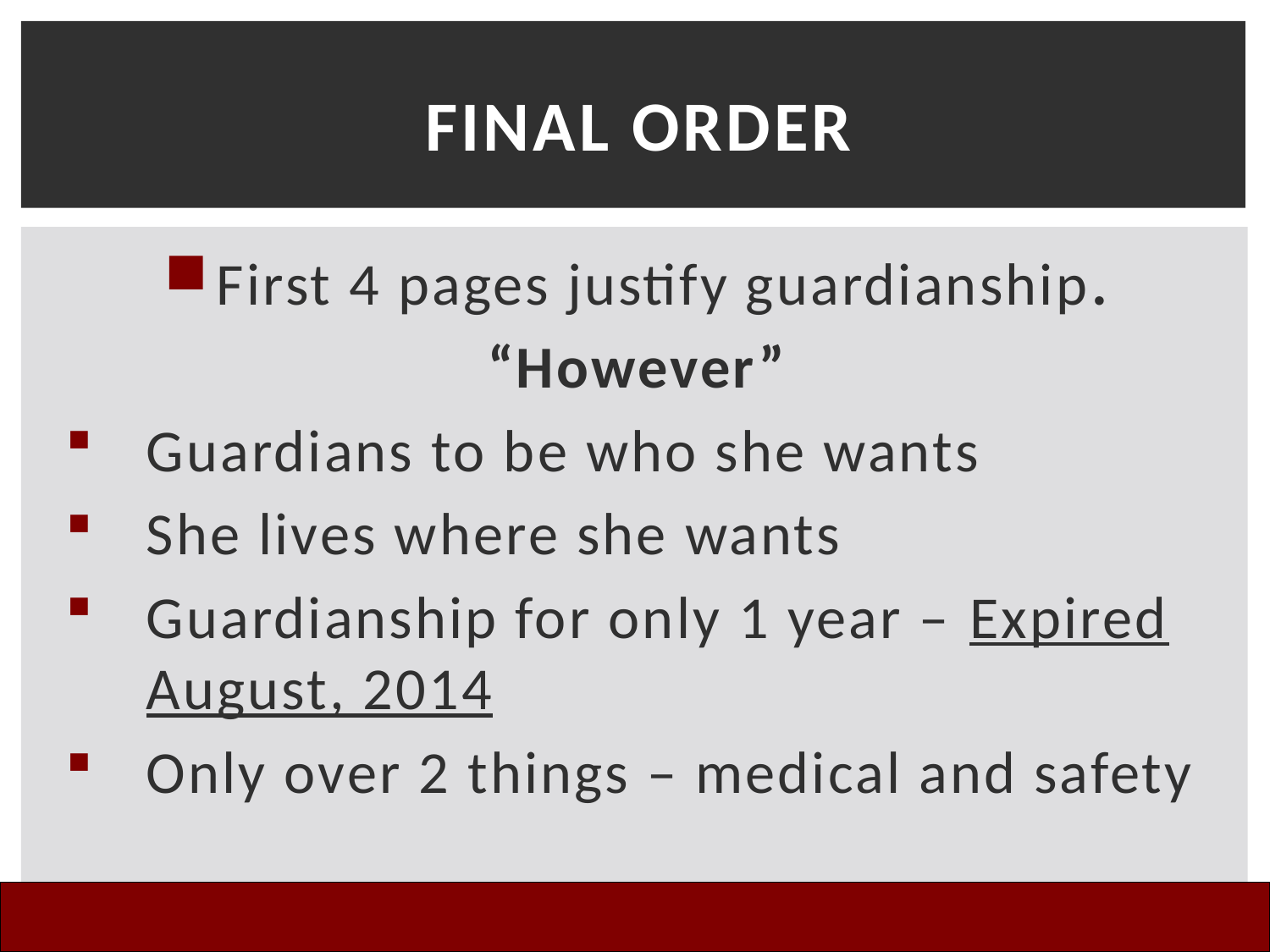

# Final Order
First 4 pages justify guardianship.
“However”
Guardians to be who she wants
She lives where she wants
Guardianship for only 1 year – Expired August, 2014
Only over 2 things – medical and safety